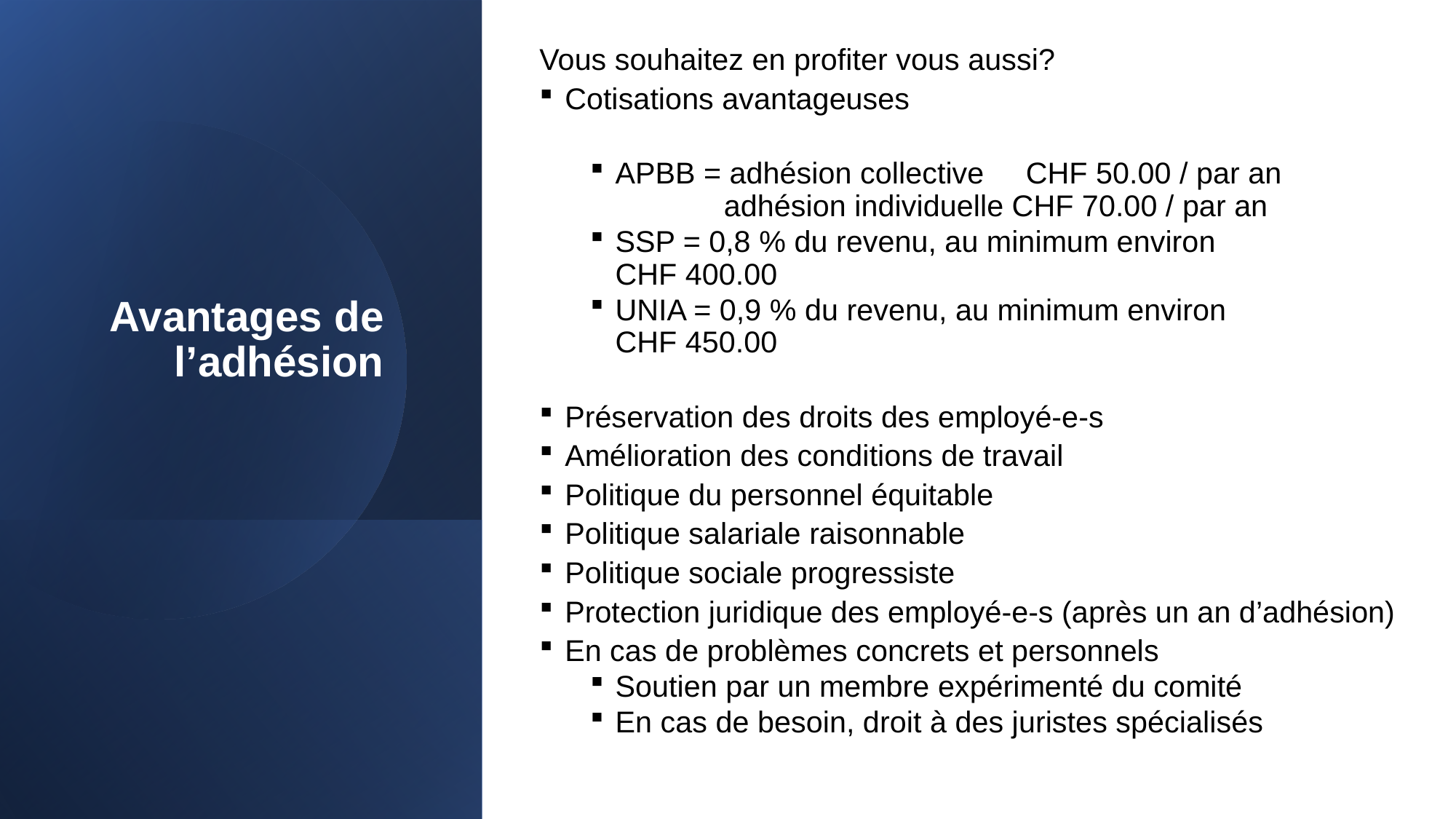

Vous souhaitez en profiter vous aussi?
Cotisations avantageuses

APBB = adhésion collective     CHF 50.00 / par an
	             adhésion individuelle CHF 70.00 / par an
SSP = 0,8 % du revenu, au minimum environ 					        CHF 400.00
UNIA = 0,9 % du revenu, au minimum environ 					        CHF 450.00

Préservation des droits des employé-e-s
Amélioration des conditions de travail
Politique du personnel équitable
Politique salariale raisonnable
Politique sociale progressiste
Protection juridique des employé-e-s (après un an d’adhésion)
En cas de problèmes concrets et personnels
Soutien par un membre expérimenté du comité
En cas de besoin, droit à des juristes spécialisés

# Avantages de l’adhésion